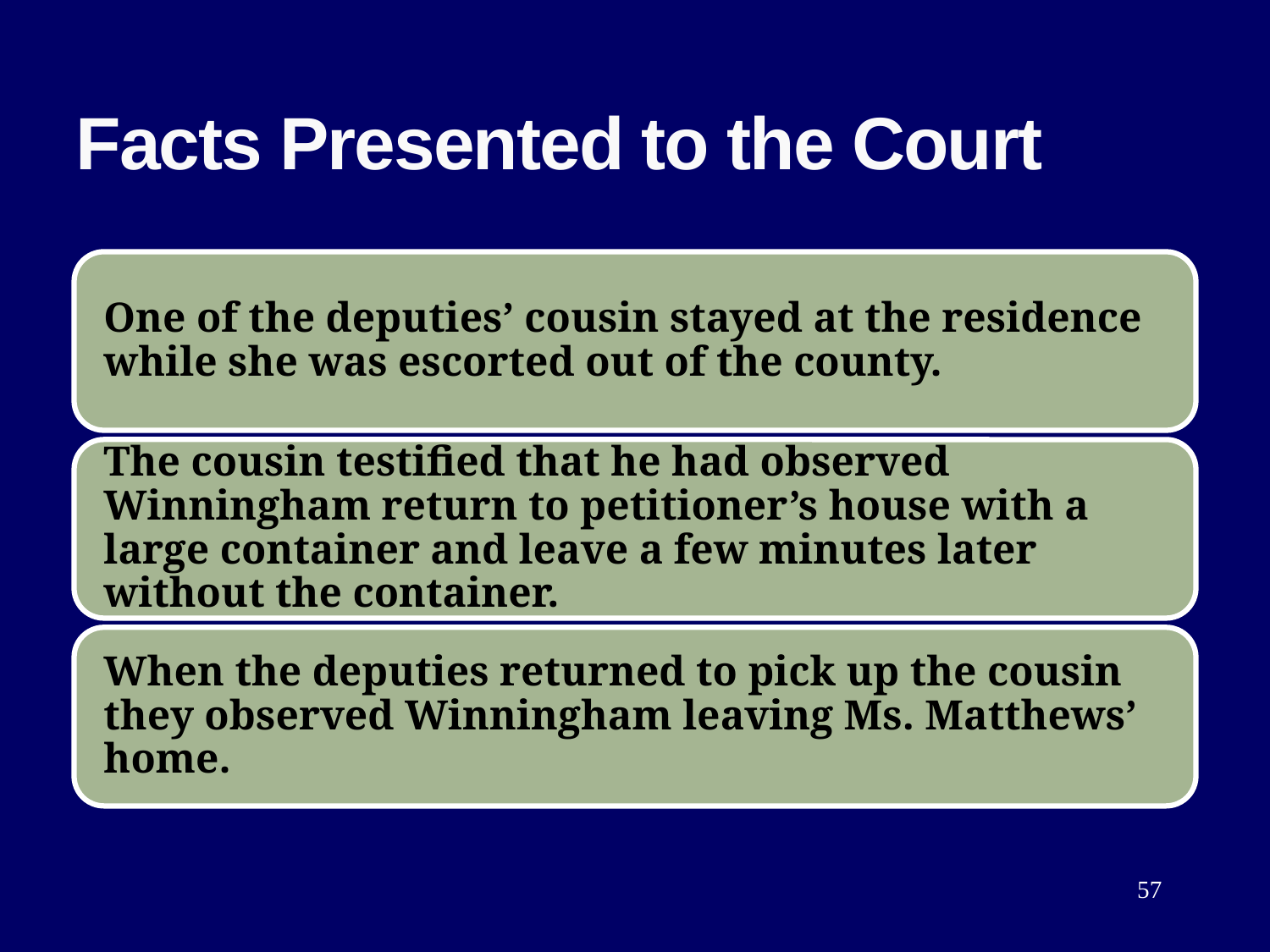

Facts Presented to the Court
One of the deputies’ cousin stayed at the residence while she was escorted out of the county.
The cousin testified that he had observed Winningham return to petitioner’s house with a large container and leave a few minutes later without the container.
When the deputies returned to pick up the cousin they observed Winningham leaving Ms. Matthews’ home.
57